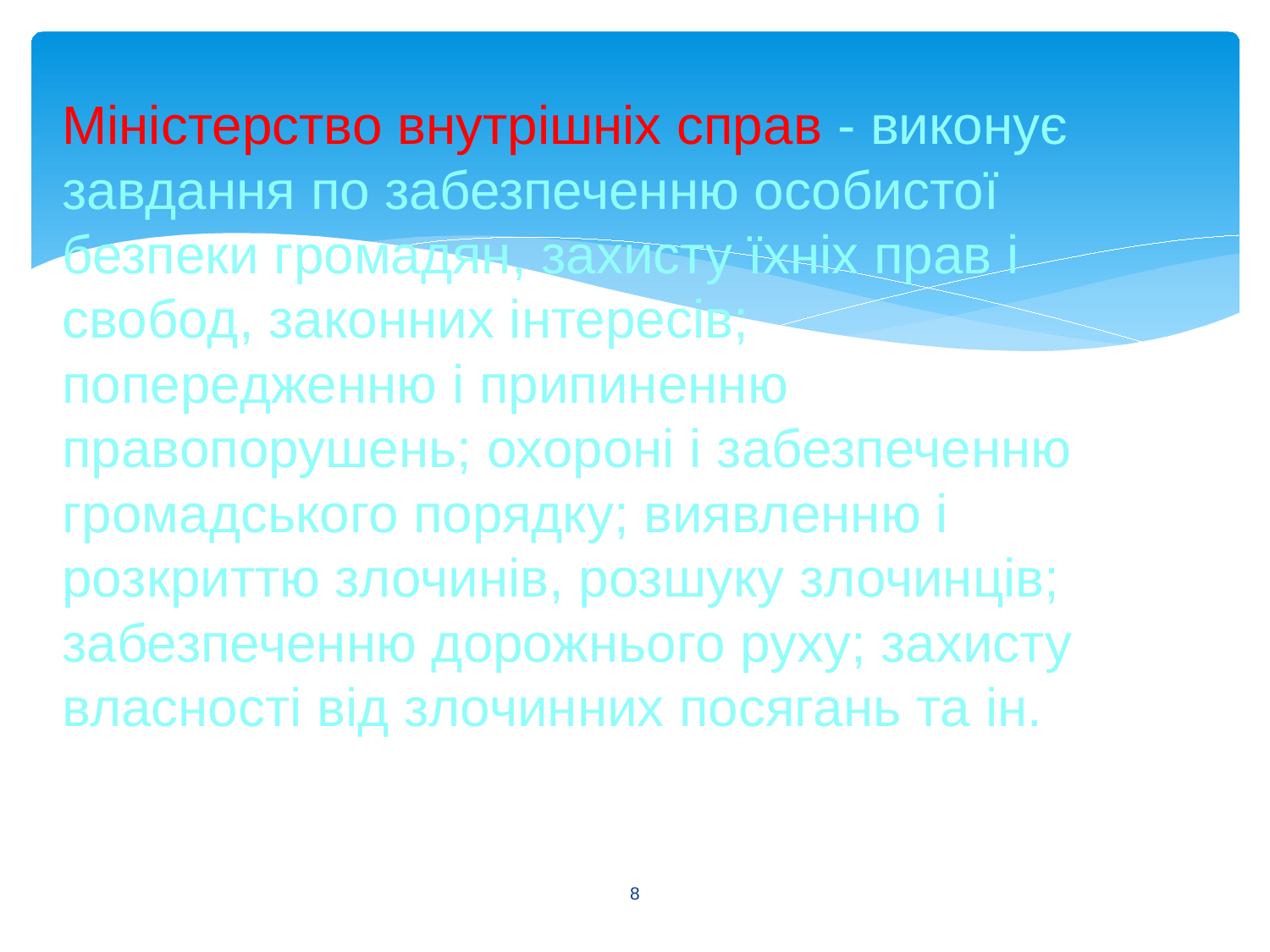

# Міністерство внутрішніх справ - виконує завдання по забезпеченню особистої безпеки громадян, захисту їхніх прав і свобод, законних інтересів; попередженню і припиненню правопорушень; охороні і забезпеченню громадського порядку; виявленню і розкриттю злочинів, розшуку злочинців; забезпеченню дорожнього руху; захисту власності від злочинних посягань та ін.
8